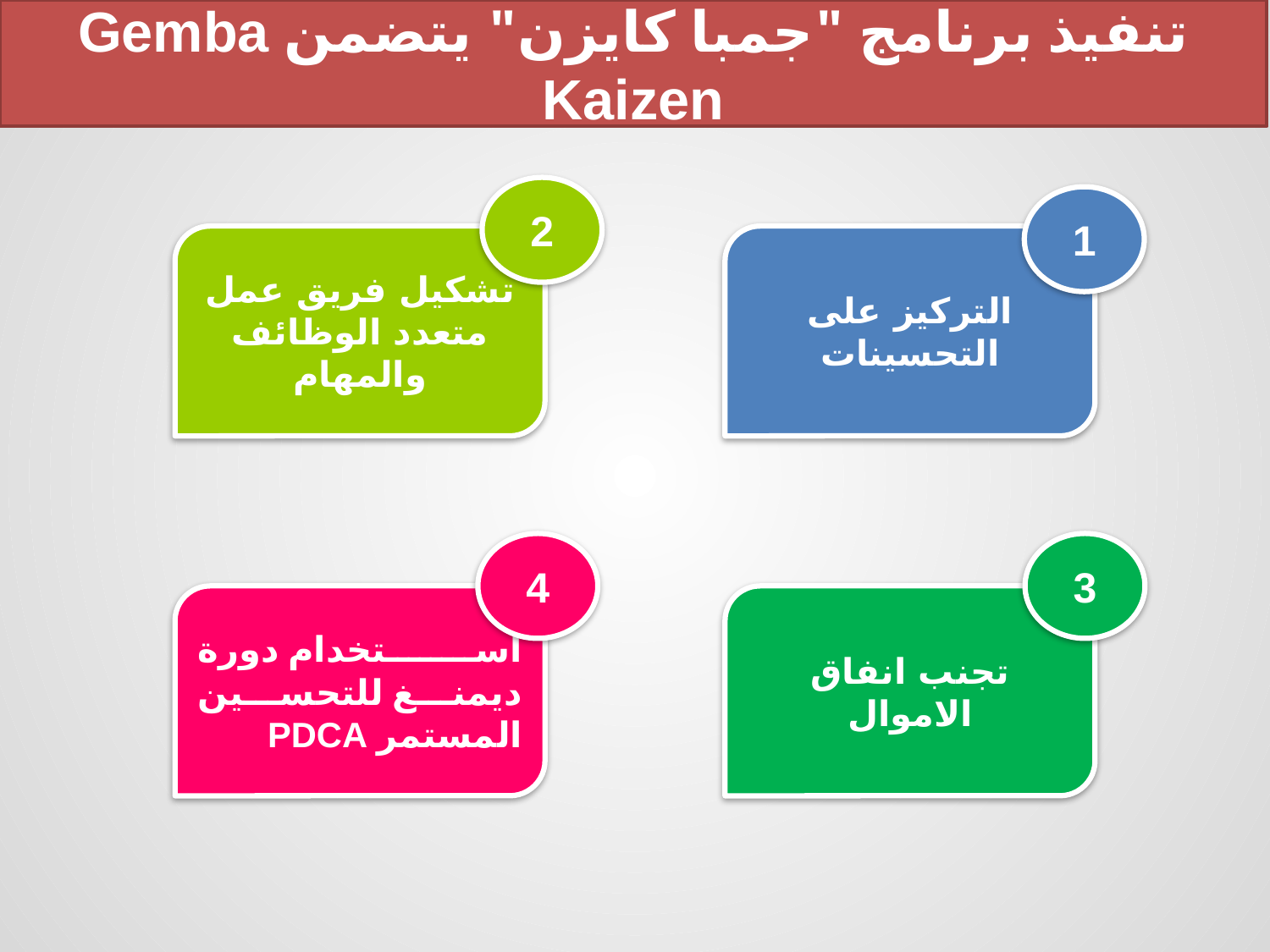

تنفيذ برنامج "جمبا كايزن" يتضمن Gemba Kaizen
2
1
تشكيل فريق عمل متعدد الوظائف والمهام
التركيز على التحسينات
4
3
استخدام دورة ديمنغ للتحسين المستمر PDCA
تجنب انفاق الاموال